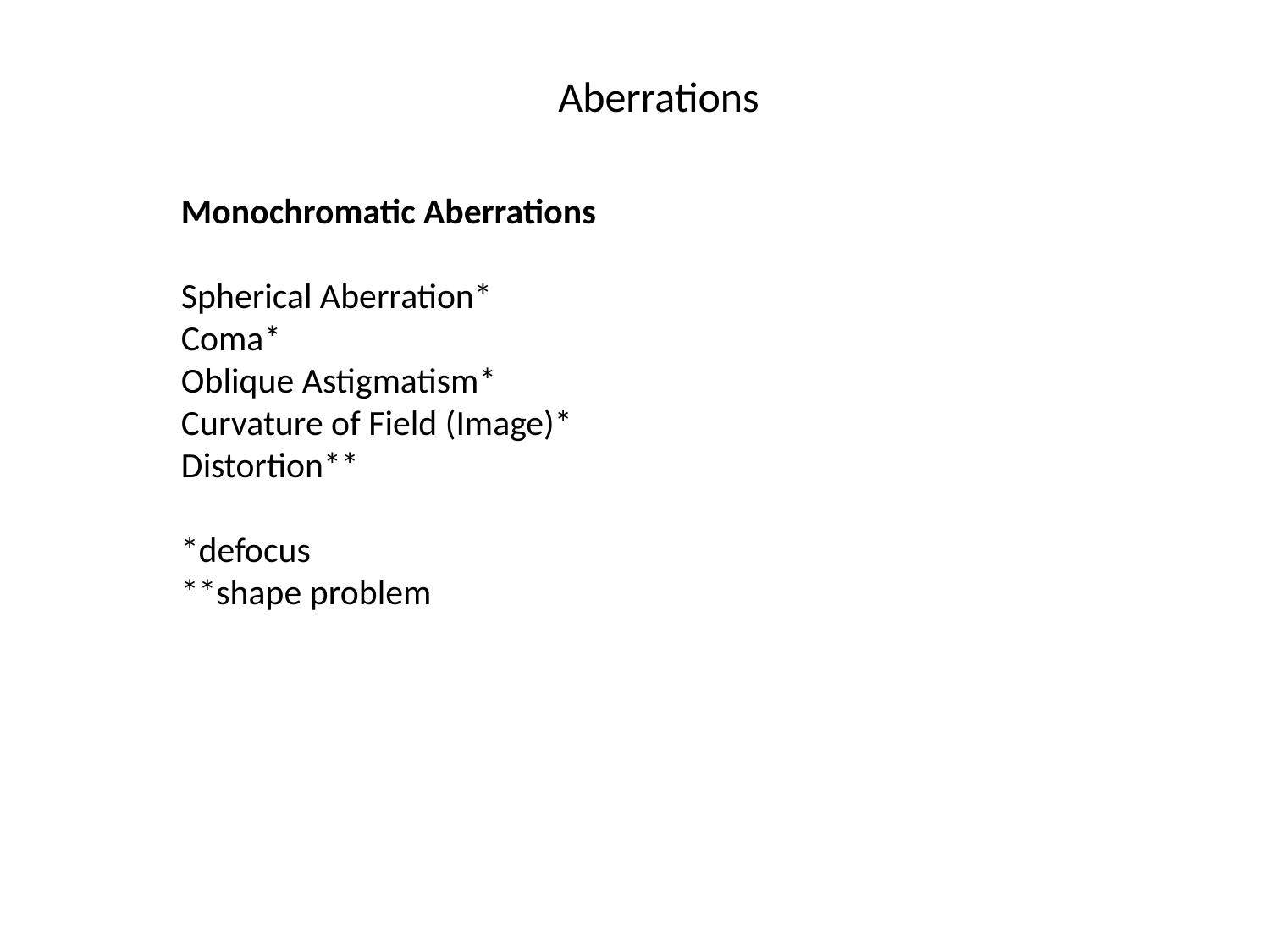

Aberrations
Monochromatic Aberrations

Spherical Aberration*
Coma*
Oblique Astigmatism*
Curvature of Field (Image)*
Distortion**

*defocus
**shape problem